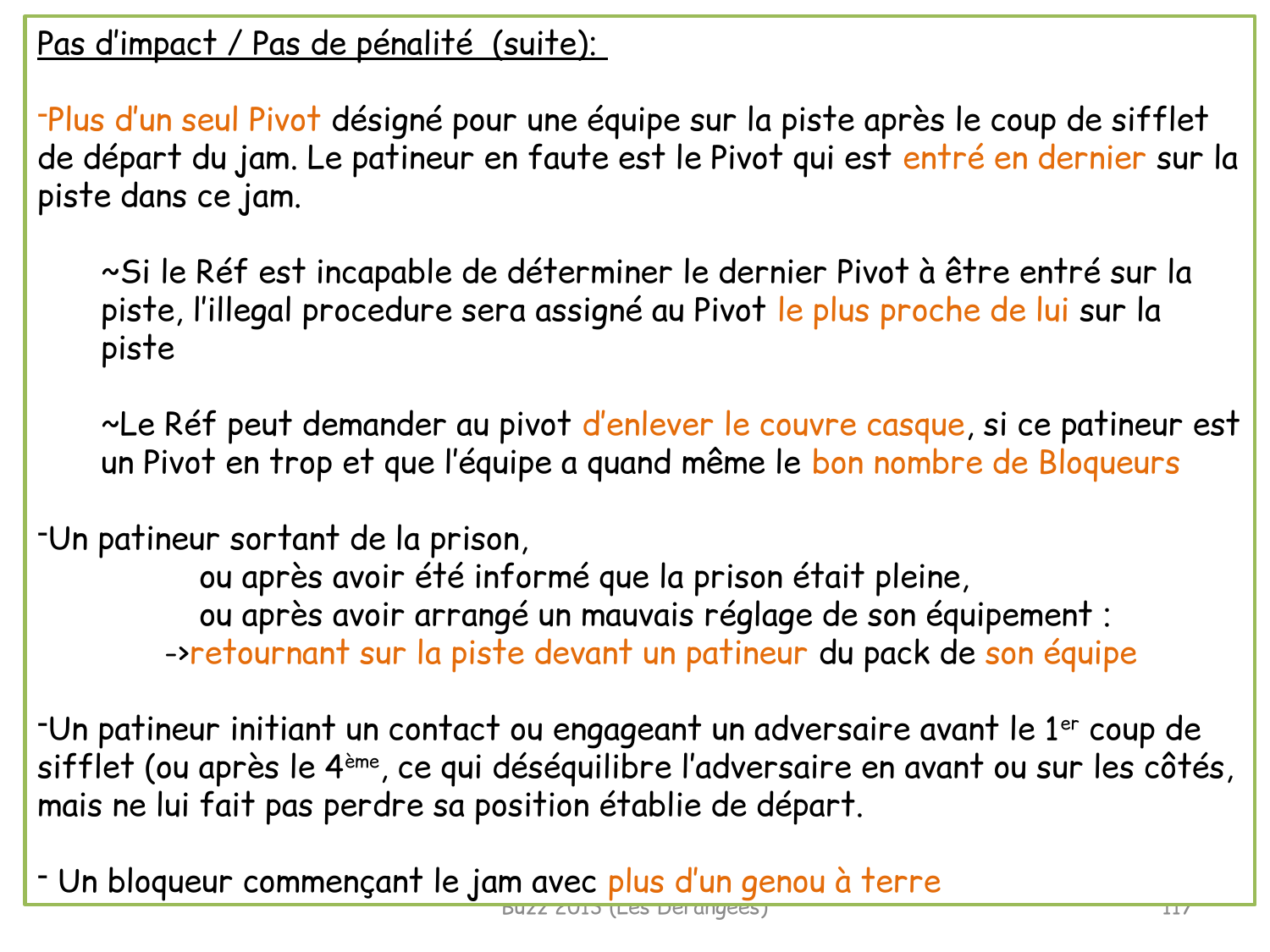

Pas d’impact / Pas de pénalité  (suite):

Plus d’un seul Pivot désigné pour une équipe sur la piste après le coup de sifflet de départ du jam. Le patineur en faute est le Pivot qui est entré en dernier sur la piste dans ce jam.

~Si le Réf est incapable de déterminer le dernier Pivot à être entré sur la piste, l’illegal procedure sera assigné au Pivot le plus proche de lui sur la piste

~Le Réf peut demander au pivot d’enlever le couvre casque, si ce patineur est un Pivot en trop et que l’équipe a quand même le bon nombre de Bloqueurs

Un patineur sortant de la prison,
                 ou après avoir été informé que la prison était pleine,
                 ou après avoir arrangé un mauvais réglage de son équipement :                   	->retournant sur la piste devant un patineur du pack de son équipe

Un patineur initiant un contact ou engageant un adversaire avant le 1er coup de sifflet (ou après le 4ème, ce qui déséquilibre l’adversaire en avant ou sur les côtés, mais ne lui fait pas perdre sa position établie de départ.

 Un bloqueur commençant le jam avec plus d’un genou à terre
Buzz 2013 (Les Dérangées)
117